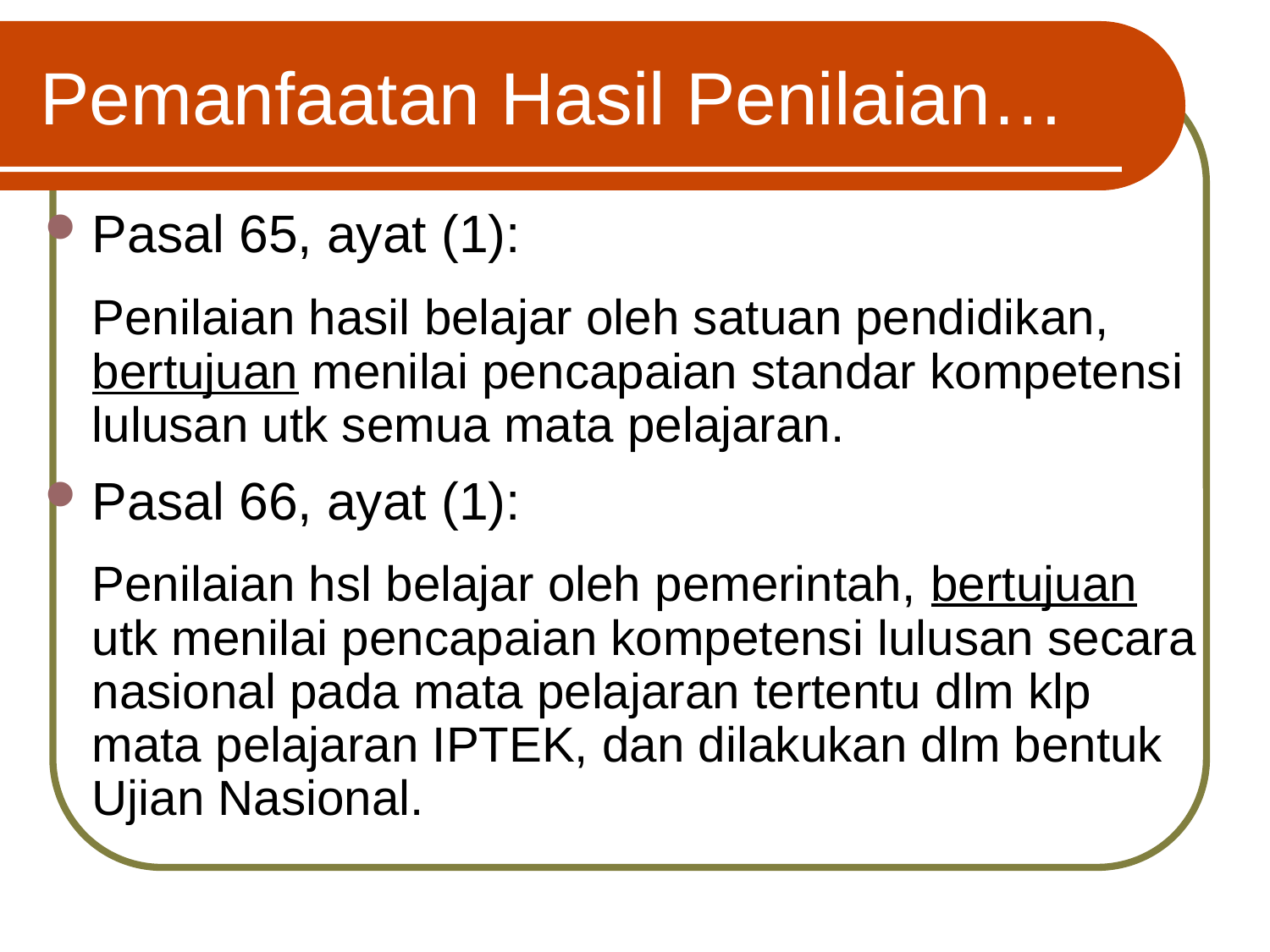

# Pemanfaatan Hasil Penilaian…
Pasal 65, ayat (1):
	Penilaian hasil belajar oleh satuan pendidikan, bertujuan menilai pencapaian standar kompetensi lulusan utk semua mata pelajaran.
Pasal 66, ayat (1):
	Penilaian hsl belajar oleh pemerintah, bertujuan utk menilai pencapaian kompetensi lulusan secara nasional pada mata pelajaran tertentu dlm klp mata pelajaran IPTEK, dan dilakukan dlm bentuk Ujian Nasional.